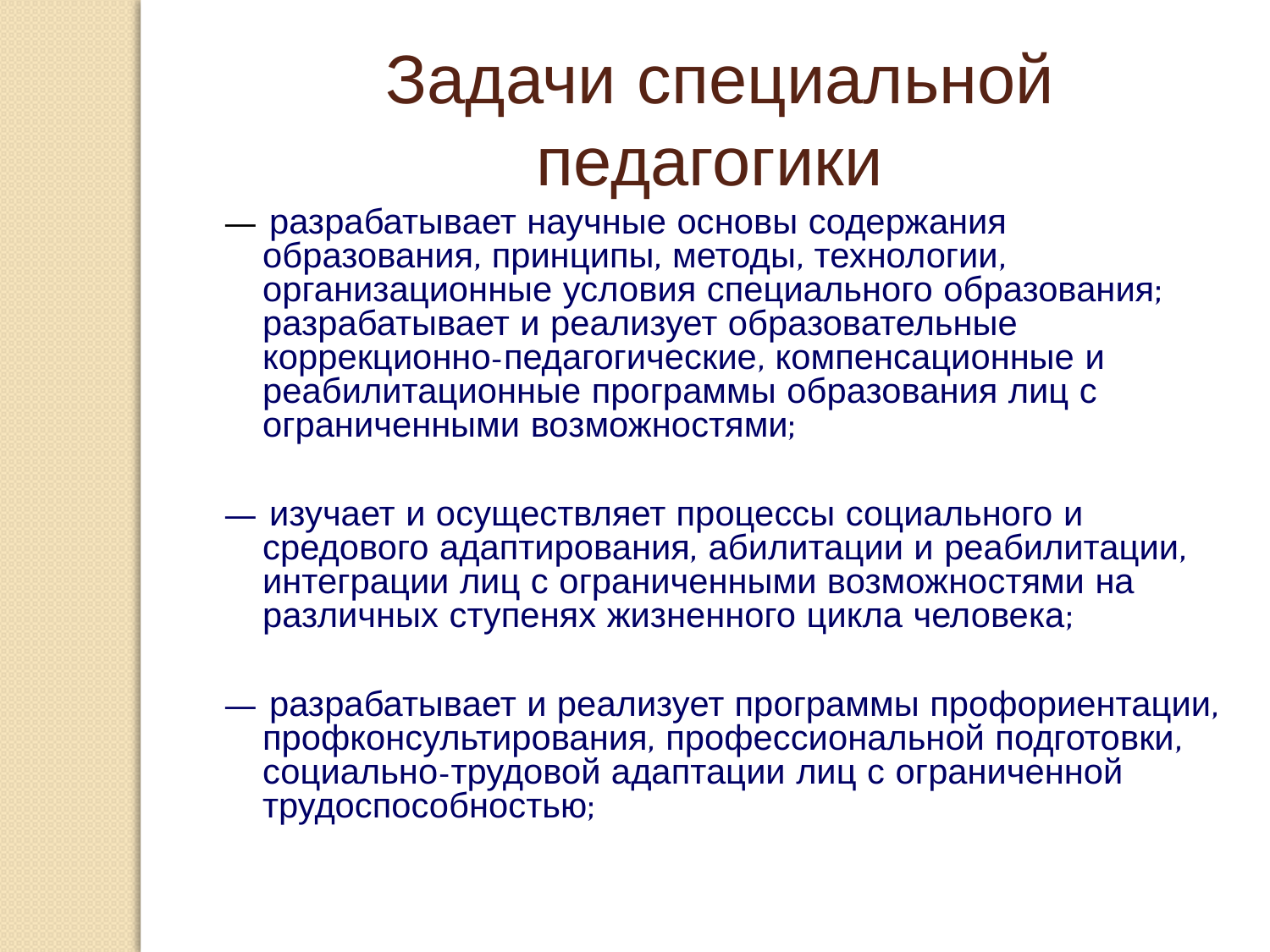

Задачи специальной педагогики
— разрабатывает научные основы содержания образования, принципы, методы, технологии, организационные условия специального образования; разрабатывает и реализует образовательные коррекционно-педагогические, компенсационные и реабилитационные программы образования лиц с ограниченными возможностями;

— изучает и осуществляет процессы социального и средового адаптирования, абилитации и реабилитации, интеграции лиц с ограниченными возможностями на различных ступенях жизненного цикла человека;

— разрабатывает и реализует программы профориентации, профконсультирования, профессиональной подготовки, социально-трудовой адаптации лиц с ограниченной трудоспособностью;